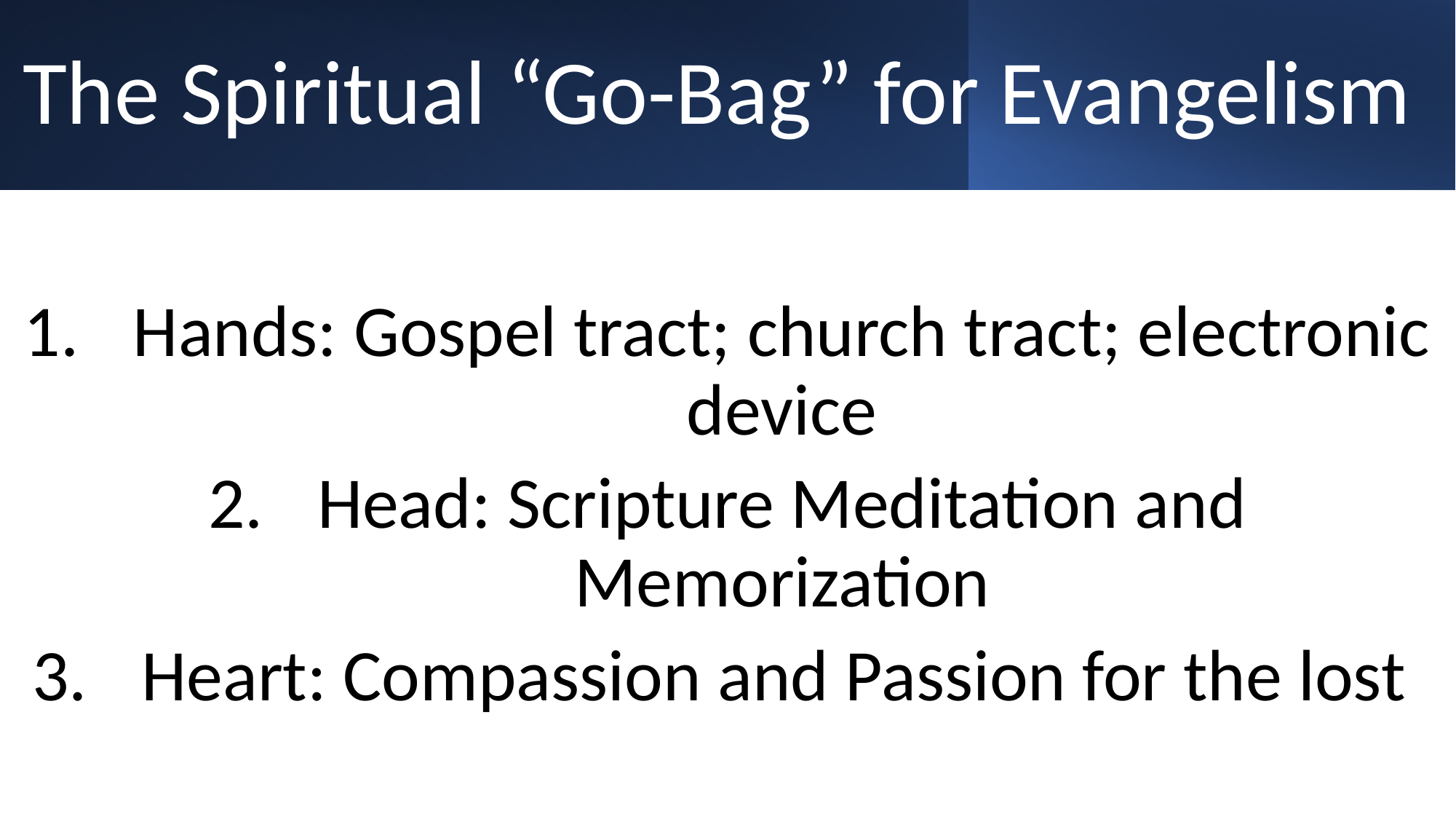

# The Spiritual “Go-Bag” for Evangelism

Hands: Gospel tract; church tract; electronic device
Head: Scripture Meditation and Memorization
Heart: Compassion and Passion for the lost